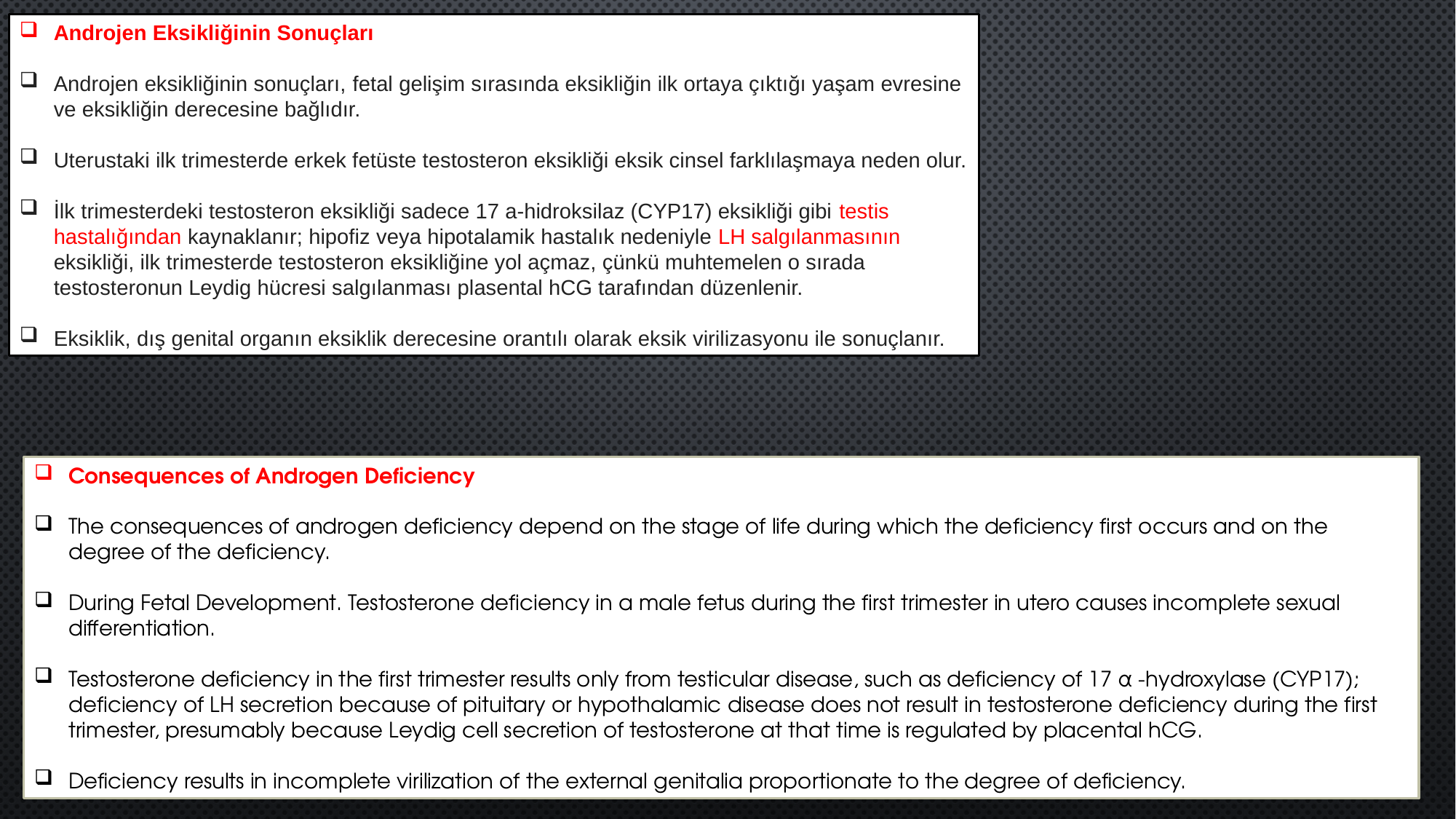

Androjen Eksikliğinin Sonuçları

Androjen eksikliğinin sonuçları, fetal gelişim sırasında eksikliğin ilk ortaya çıktığı yaşam evresine ve eksikliğin derecesine bağlıdır.

Uterustaki ilk trimesterde erkek fetüste testosteron eksikliği eksik cinsel farklılaşmaya neden olur.

İlk trimesterdeki testosteron eksikliği sadece 17 a-hidroksilaz (CYP17) eksikliği gibi testis hastalığından kaynaklanır; hipofiz veya hipotalamik hastalık nedeniyle LH salgılanmasının eksikliği, ilk trimesterde testosteron eksikliğine yol açmaz, çünkü muhtemelen o sırada testosteronun Leydig hücresi salgılanması plasental hCG tarafından düzenlenir.

Eksiklik, dış genital organın eksiklik derecesine orantılı olarak eksik virilizasyonu ile sonuçlanır.
Consequences of Androgen Deficiency

The consequences of androgen deficiency depend on the stage of life during which the deficiency first occurs and on the degree of the deficiency.

During Fetal Development. Testosterone deficiency in a male fetus during the first trimester in utero causes incomplete sexual differentiation.

Testosterone deficiency in the first trimester results only from testicular disease, such as deficiency of 17 α -hydroxylase (CYP17); deficiency of LH secretion because of pituitary or hypothalamic disease does not result in testosterone deficiency during the first trimester, presumably because Leydig cell secretion of testosterone at that time is regulated by placental hCG.

Deficiency results in incomplete virilization of the external genitalia proportionate to the degree of deficiency.